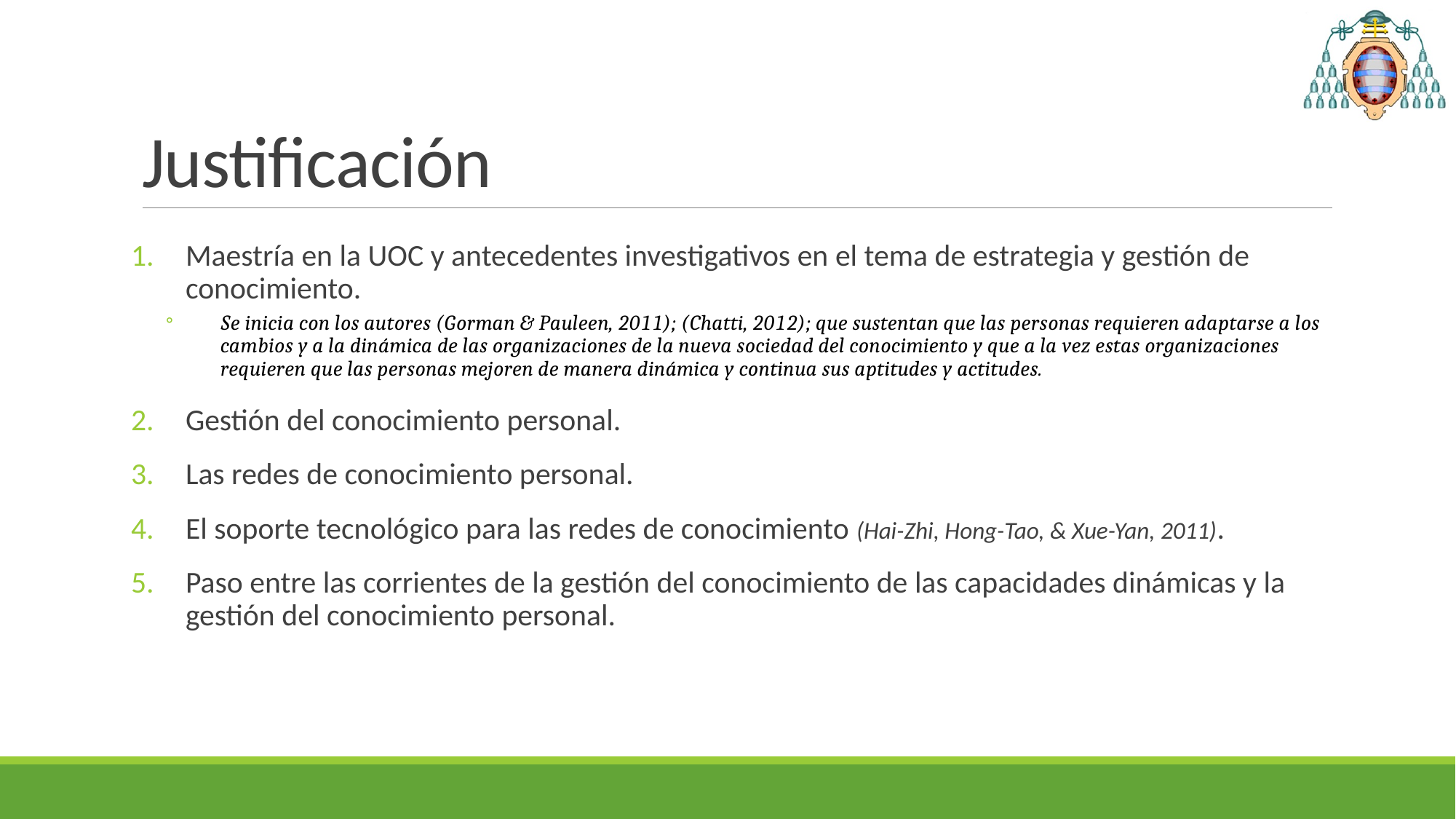

# Justificación
Maestría en la UOC y antecedentes investigativos en el tema de estrategia y gestión de conocimiento.
Se inicia con los autores (Gorman & Pauleen, 2011); (Chatti, 2012); que sustentan que las personas requieren adaptarse a los cambios y a la dinámica de las organizaciones de la nueva sociedad del conocimiento y que a la vez estas organizaciones requieren que las personas mejoren de manera dinámica y continua sus aptitudes y actitudes.
Gestión del conocimiento personal.
Las redes de conocimiento personal.
El soporte tecnológico para las redes de conocimiento (Hai-Zhi, Hong-Tao, & Xue-Yan, 2011).
Paso entre las corrientes de la gestión del conocimiento de las capacidades dinámicas y la gestión del conocimiento personal.